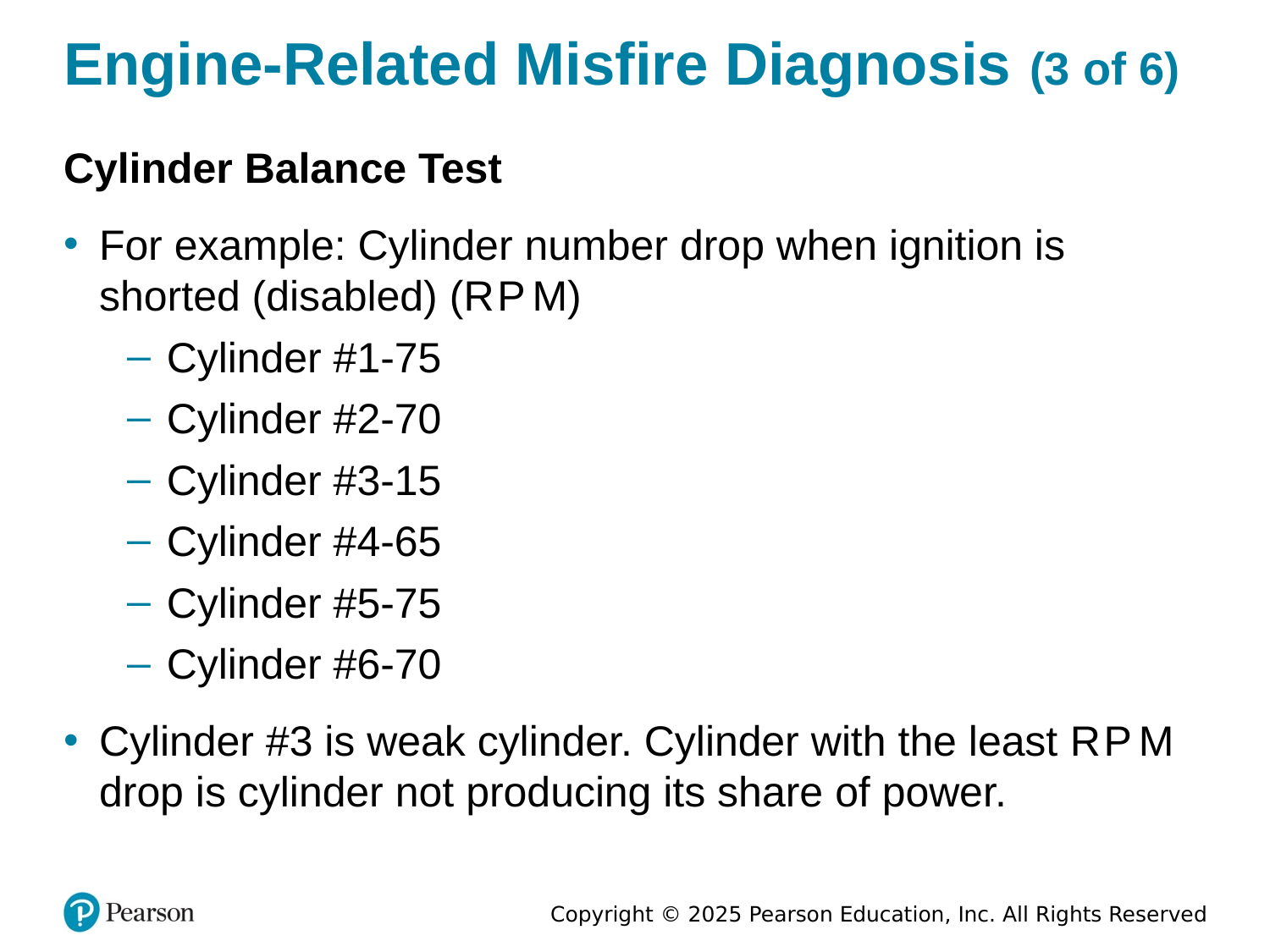

# Engine-Related Misfire Diagnosis (3 of 6)
Cylinder Balance Test
For example: Cylinder number drop when ignition is shorted (disabled) (R P M)
Cylinder #1-75
Cylinder #2-70
Cylinder #3-15
Cylinder #4-65
Cylinder #5-75
Cylinder #6-70
Cylinder #3 is weak cylinder. Cylinder with the least R P M drop is cylinder not producing its share of power.